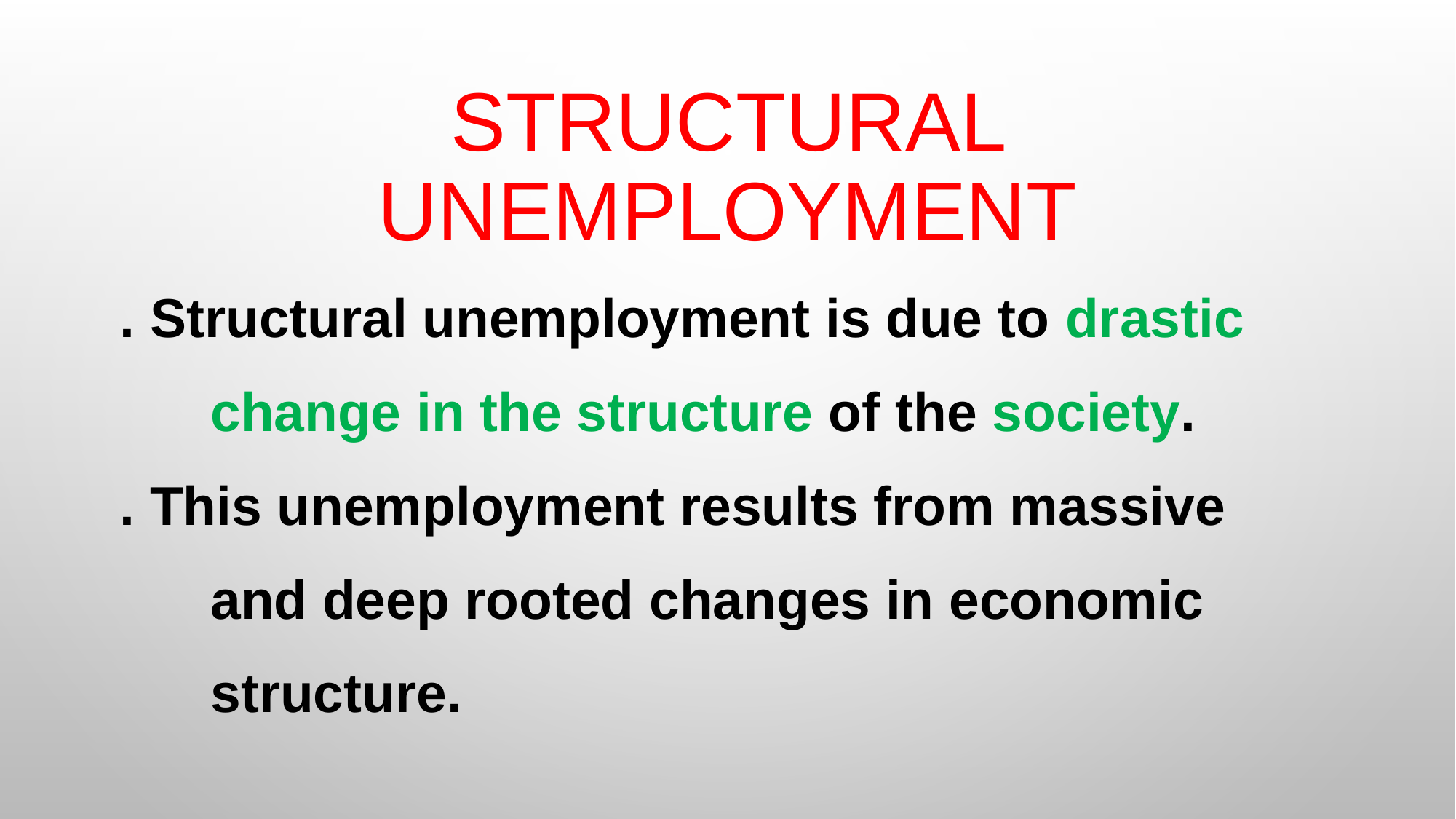

# Structural unemployment
. Structural unemployment is due to drastic
      change in the structure of the society.
. This unemployment results from massive
      and deep rooted changes in economic
      structure.